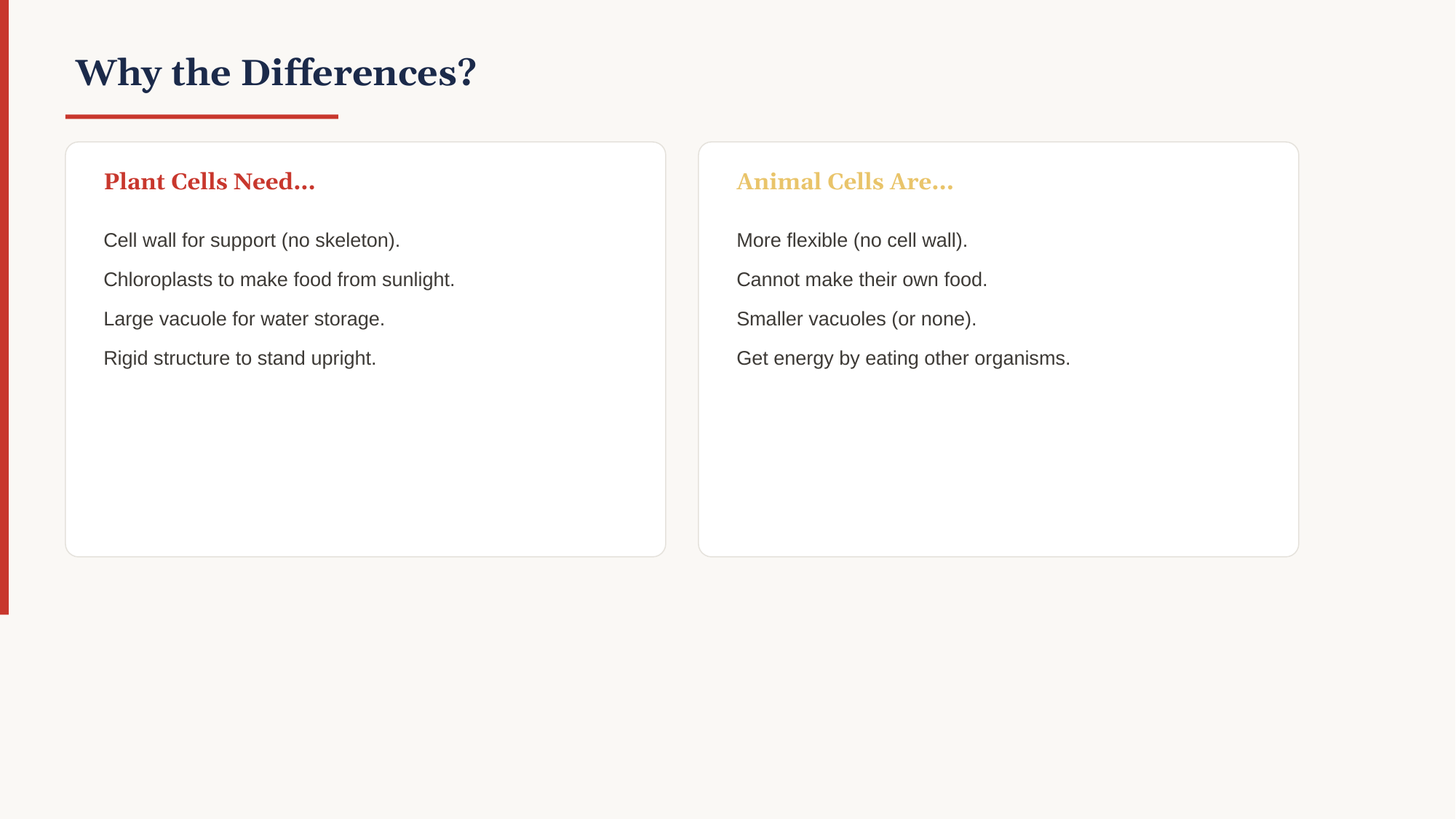

Why the Differences?

Plant Cells Need...
Animal Cells Are...
Cell wall for support (no skeleton).
Chloroplasts to make food from sunlight.
Large vacuole for water storage.
Rigid structure to stand upright.
More flexible (no cell wall).
Cannot make their own food.
Smaller vacuoles (or none).
Get energy by eating other organisms.